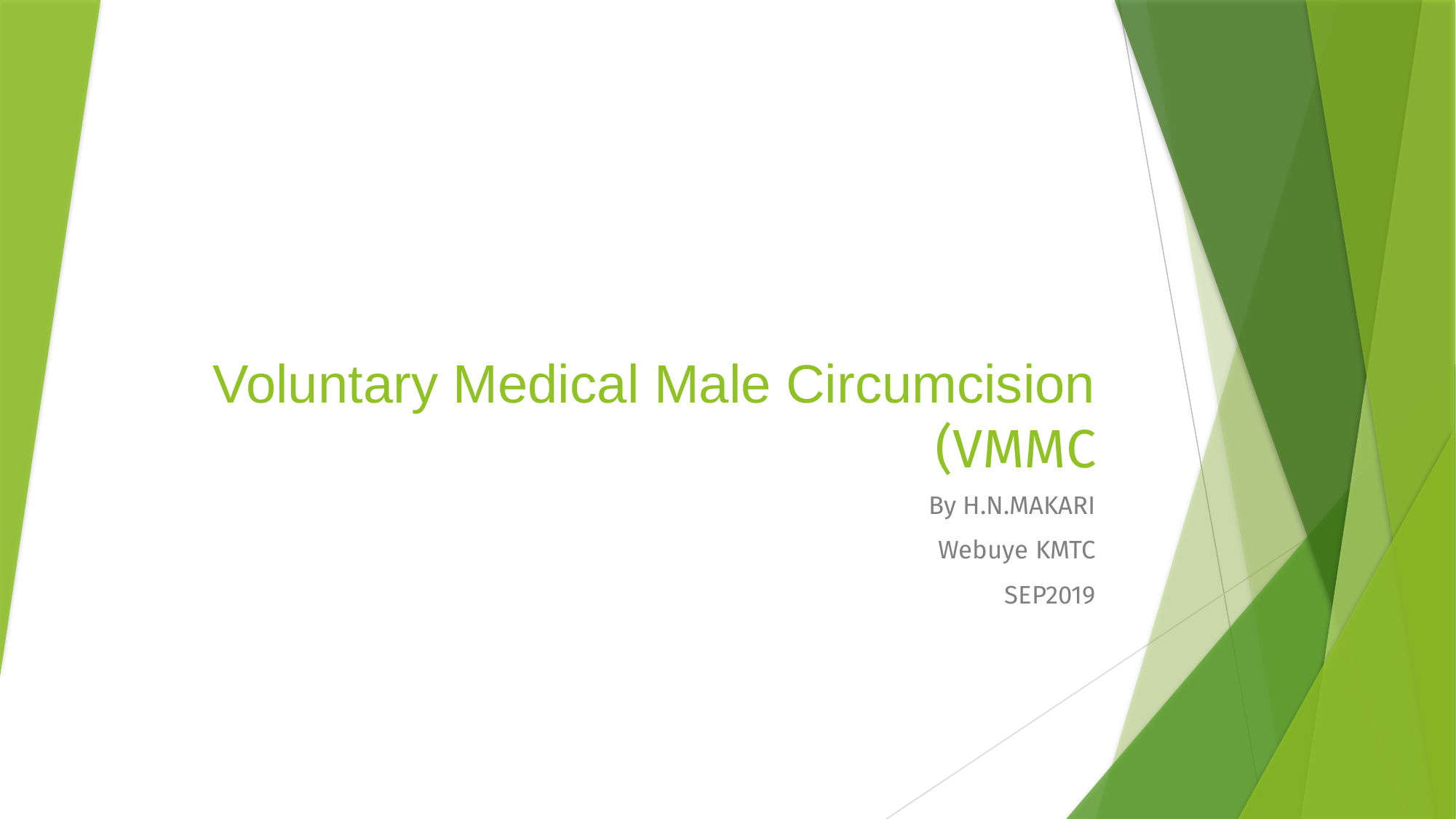

# Voluntary Medical Male Circumcision (VMMC
By H.N.MAKARI
Webuye KMTC
SEP2019